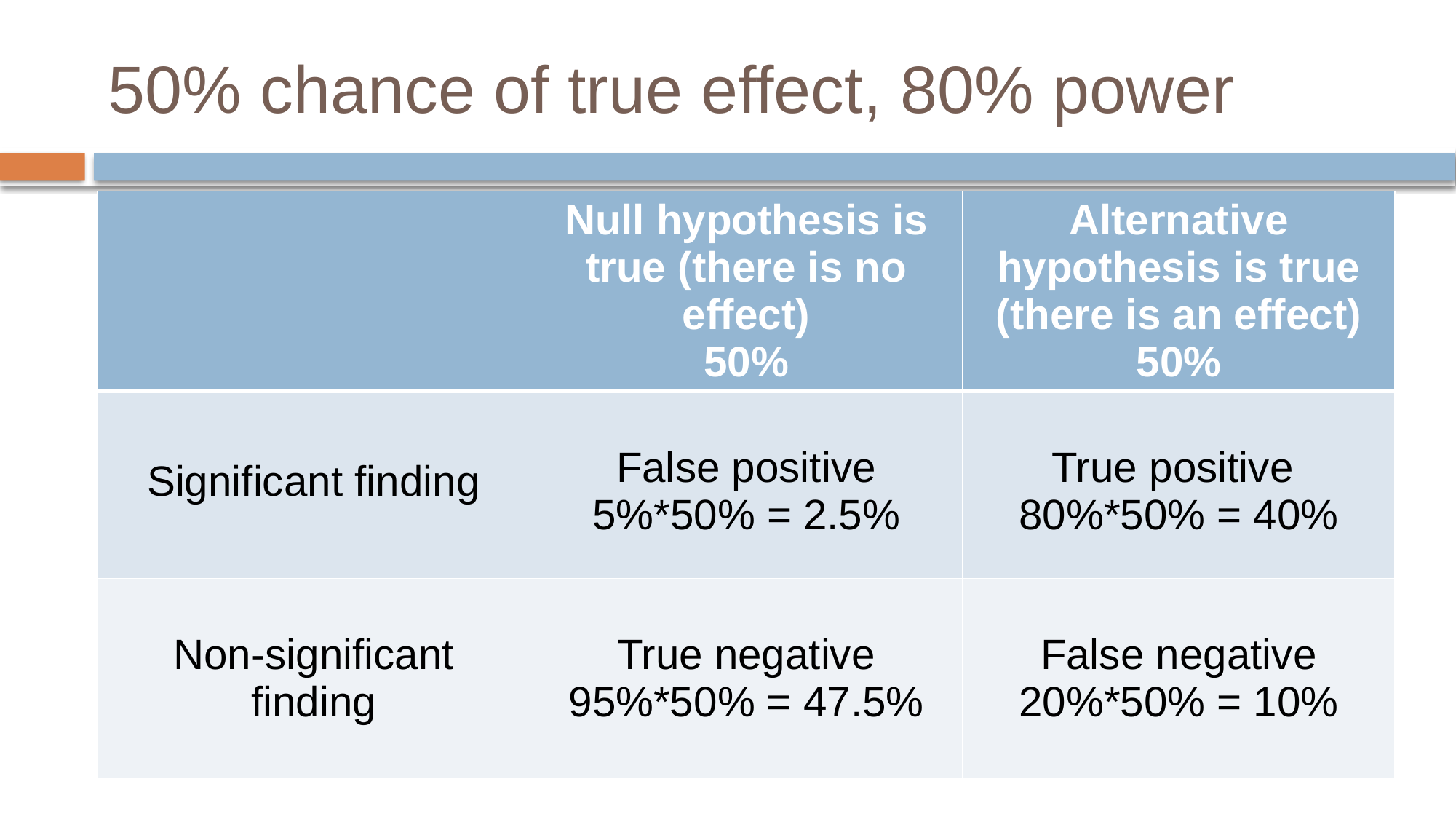

# 50% chance of true effect, 80% power
|  | Null hypothesis is true (there is no effect) 50% | Alternative hypothesis is true (there is an effect) 50% |
| --- | --- | --- |
| Significant finding | False positive 5%\*50% = 2.5% | True positive 80%\*50% = 40% |
| Non-significant finding | True negative 95%\*50% = 47.5% | False negative 20%\*50% = 10% |